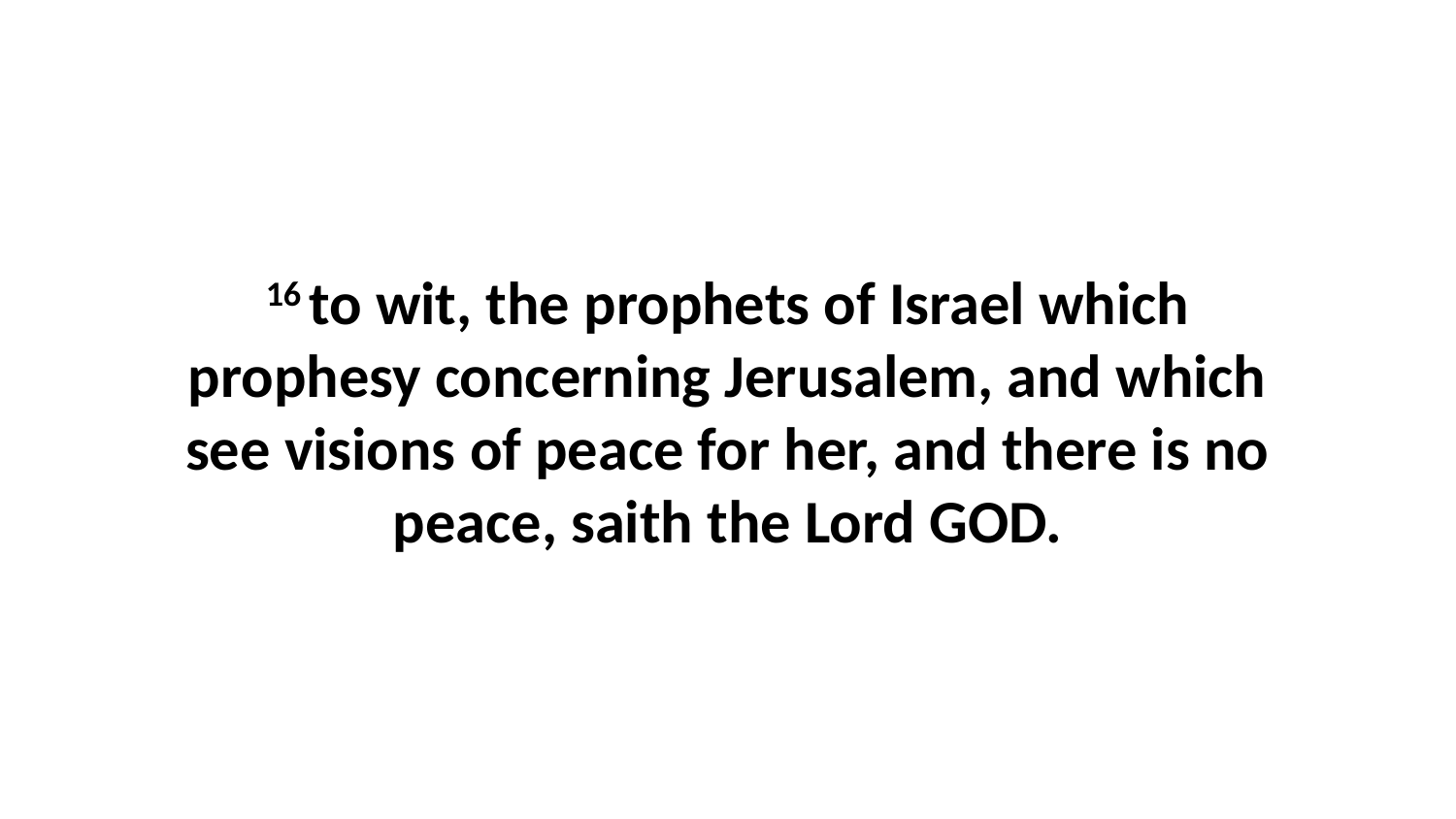

16 to wit, the prophets of Israel which prophesy concerning Jerusalem, and which see visions of peace for her, and there is no peace, saith the Lord GOD.